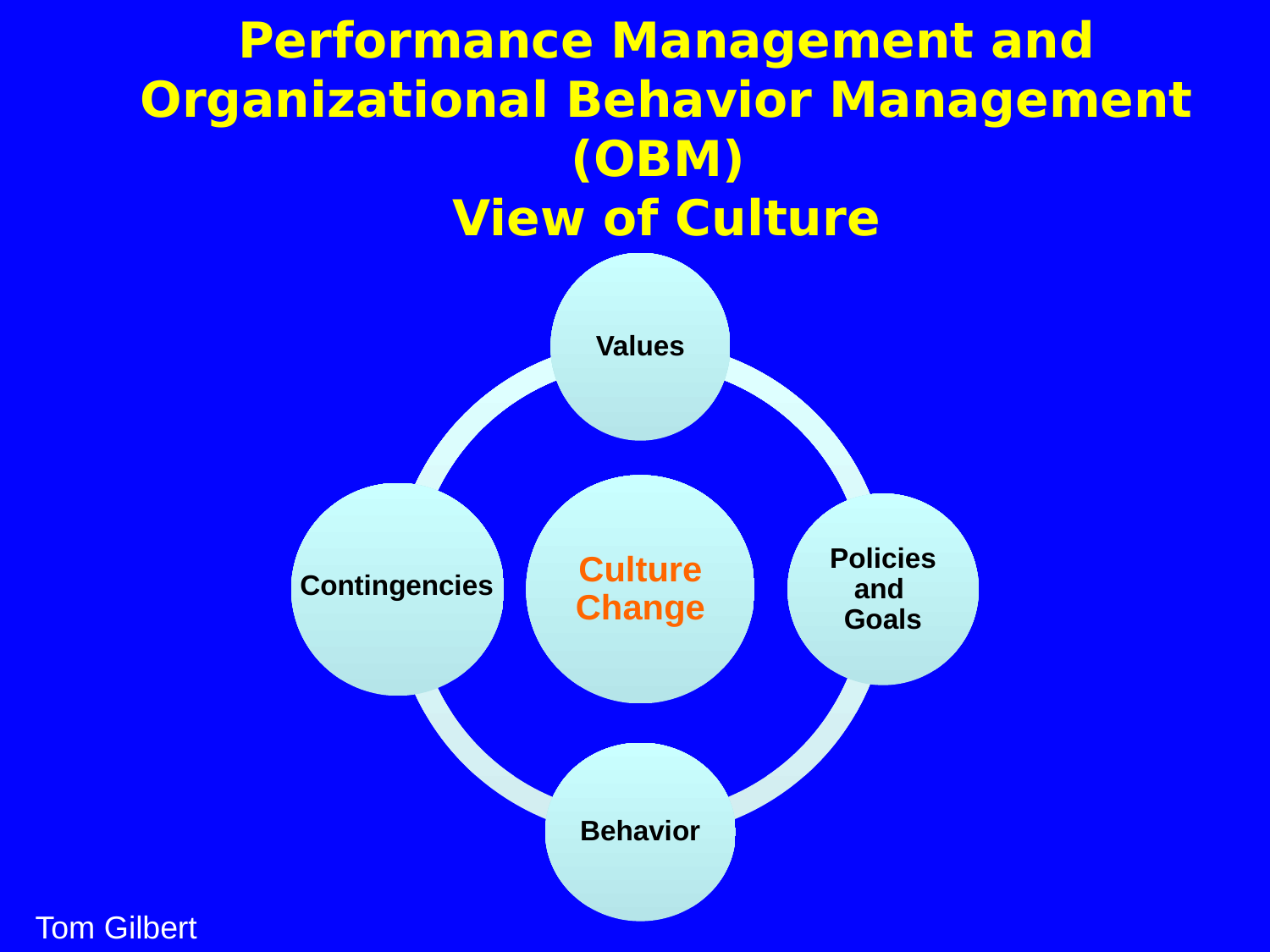

# Performance Management and Organizational Behavior Management (OBM) View of Culture

Values

Culture Change

Policies and  Goals

Behavior
Contingencies
Tom Gilbert